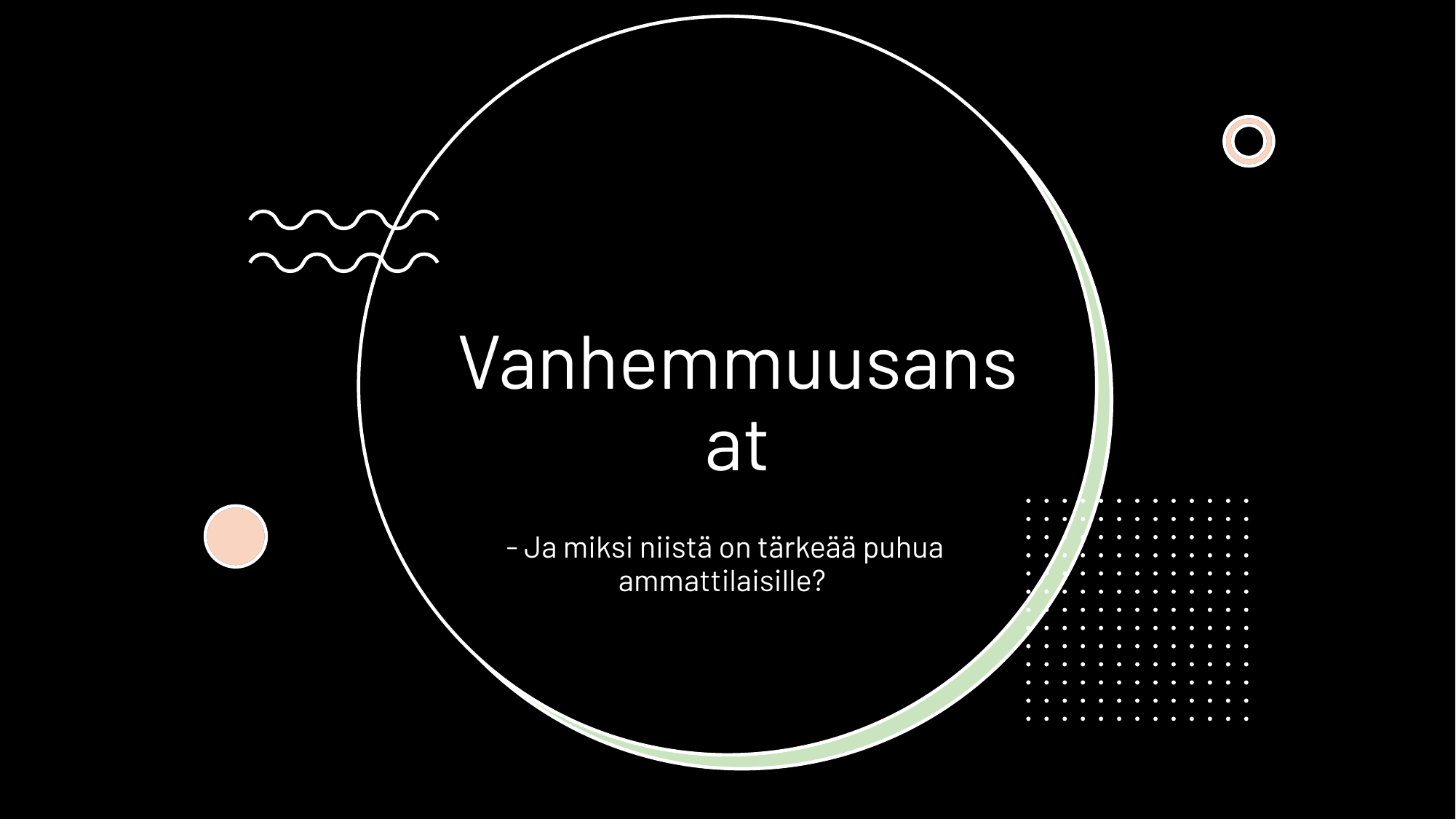

# Vanhemmuusansat

- Ja miksi niistä on tärkeää puhua ammattilaisille?